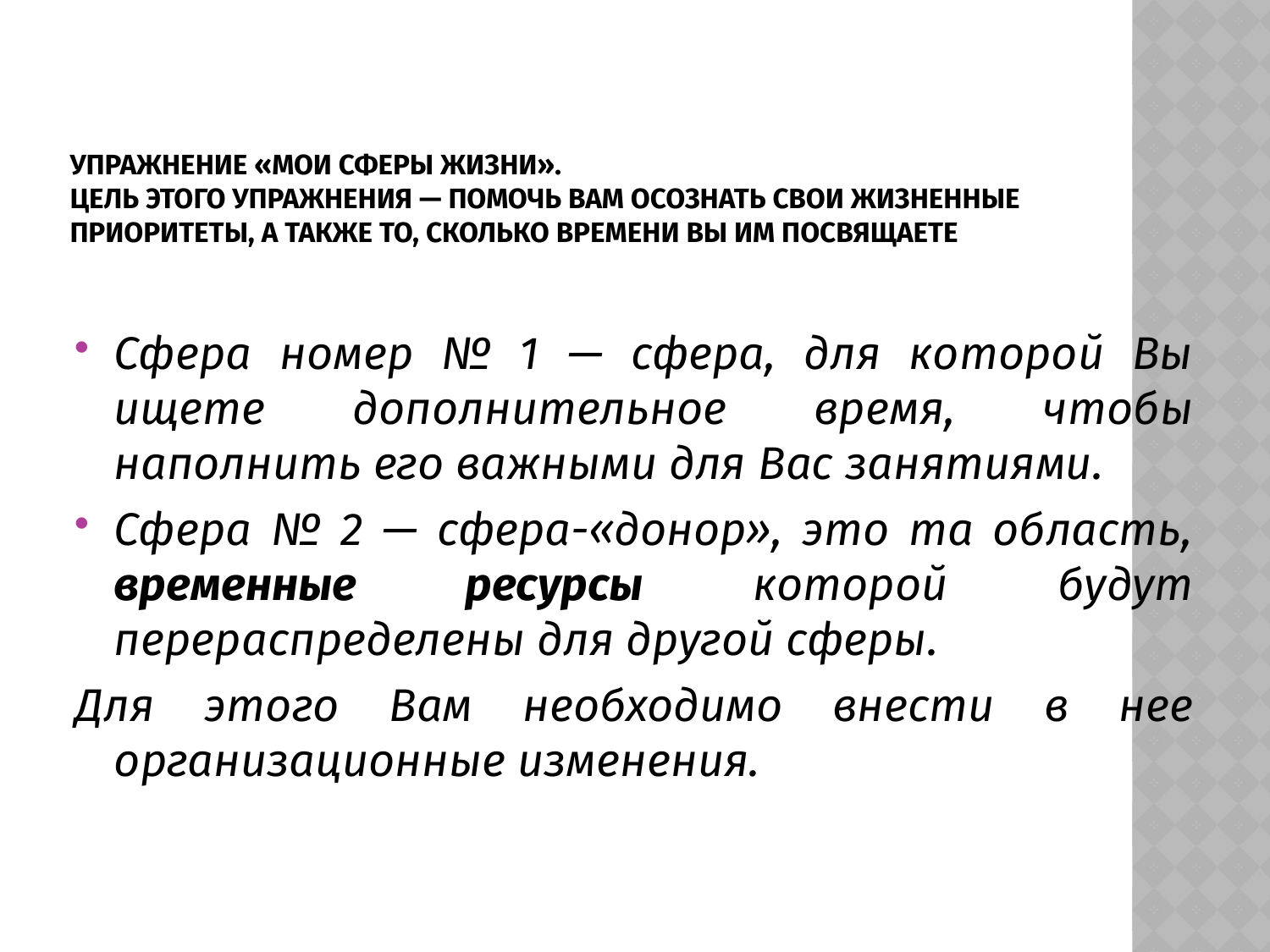

# упражнение «Мои сферы жизни». Цель этого упражнения — помочь Вам осознать свои жизненные приоритеты, а также то, сколько времени Вы им посвящаете
Сфера номер № 1 — сфера, для которой Вы ищете дополнительное время, чтобы наполнить его важными для Вас занятиями.
Сфера № 2 — сфера-«донор», это та область, временные ресурсы которой будут перераспределены для другой сферы.
Для этого Вам необходимо внести в нее организационные изменения.